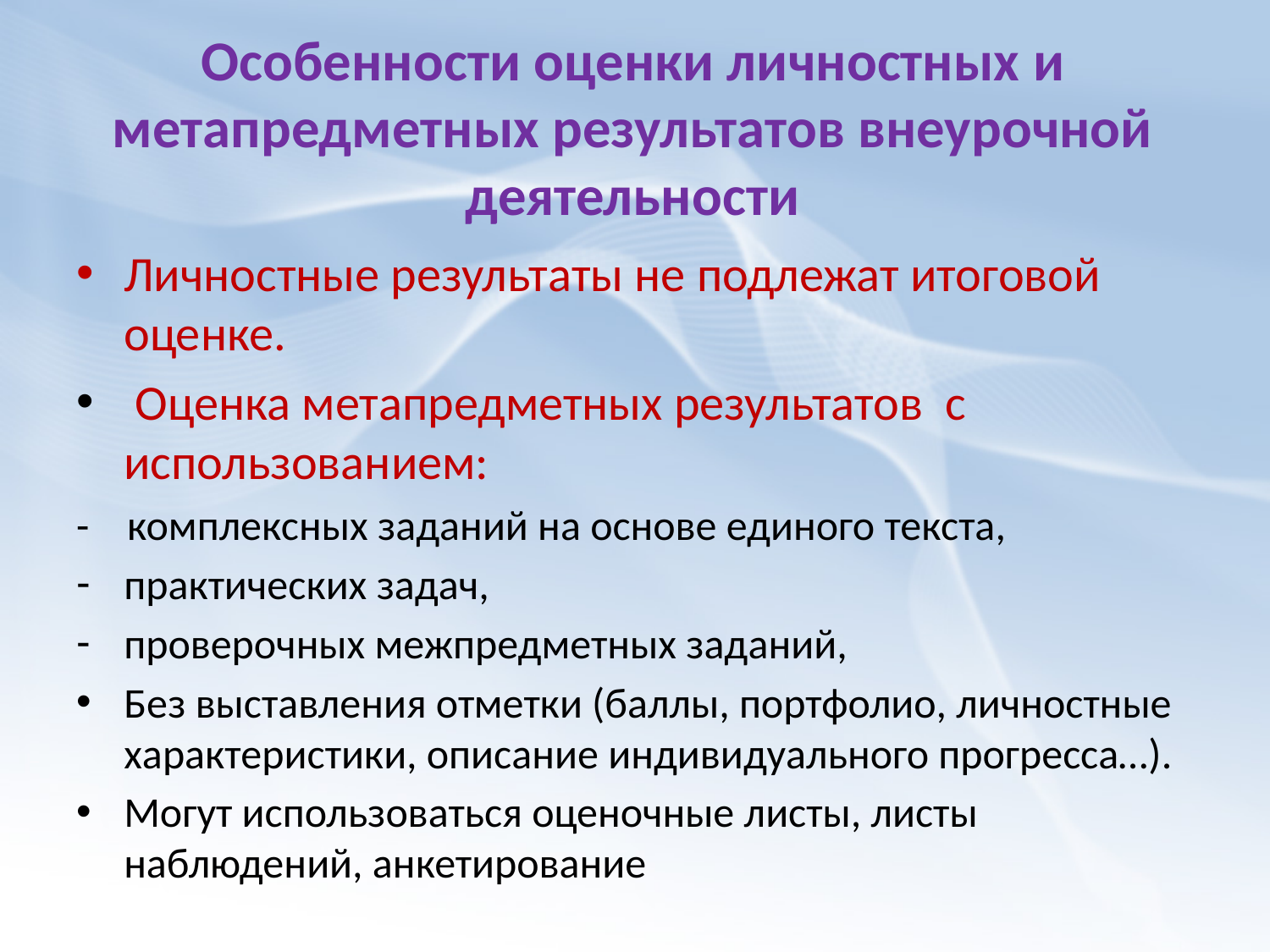

# Особенности оценки личностных и метапредметных результатов внеурочной деятельности
Личностные результаты не подлежат итоговой оценке.
 Оценка метапредметных результатов  с использованием:
-    комплексных заданий на основе единого текста,
практических задач,
проверочных межпредметных заданий,
Без выставления отметки (баллы, портфолио, личностные характеристики, описание индивидуального прогресса…).
Могут использоваться оценочные листы, листы наблюдений, анкетирование